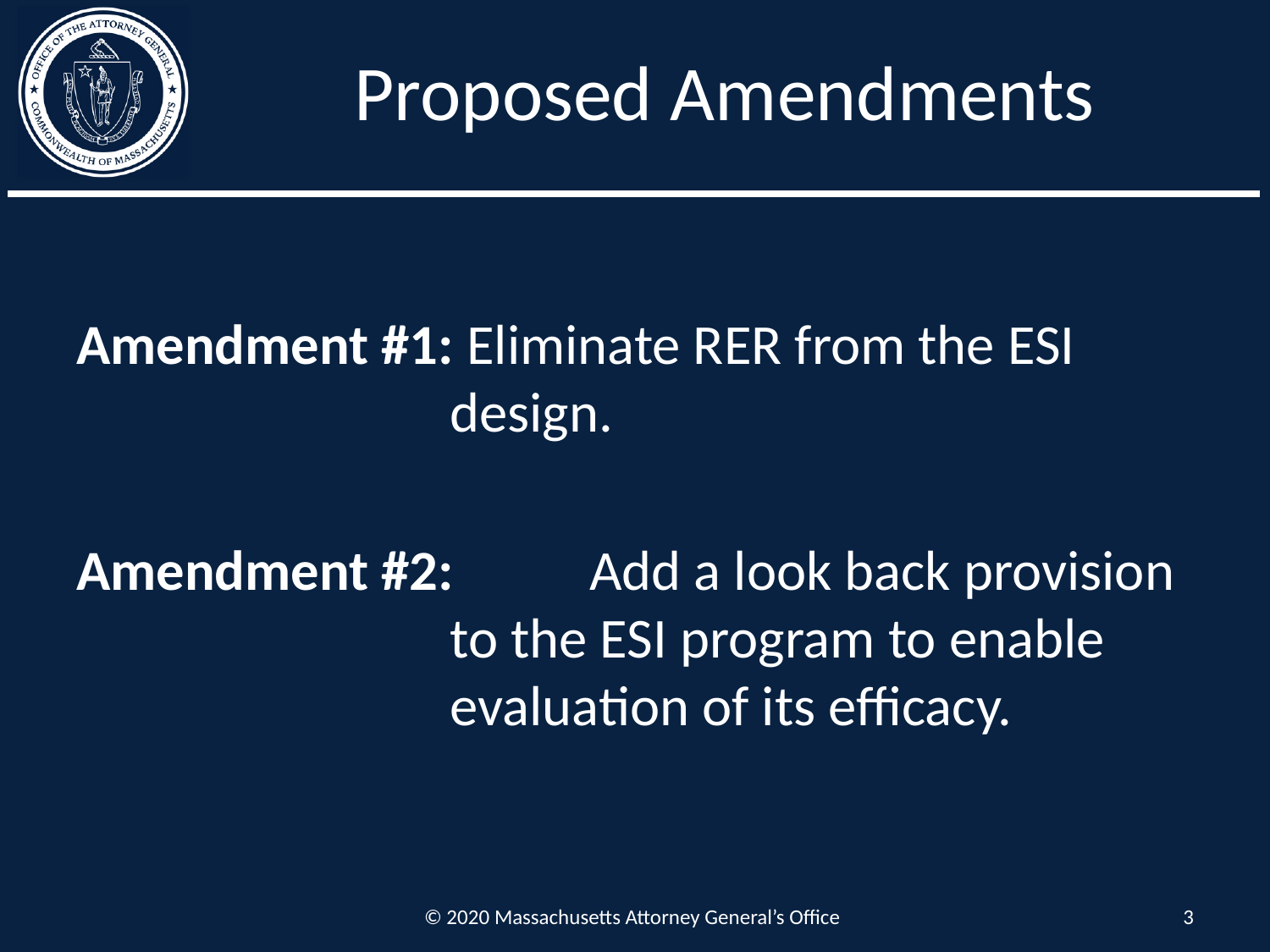

# Proposed Amendments

Amendment #1: Eliminate RER from the ESI design.

Amendment #2:	 Add a look back provision to the ESI program to enable evaluation of its efficacy.
© 2020 Massachusetts Attorney General’s Office
3